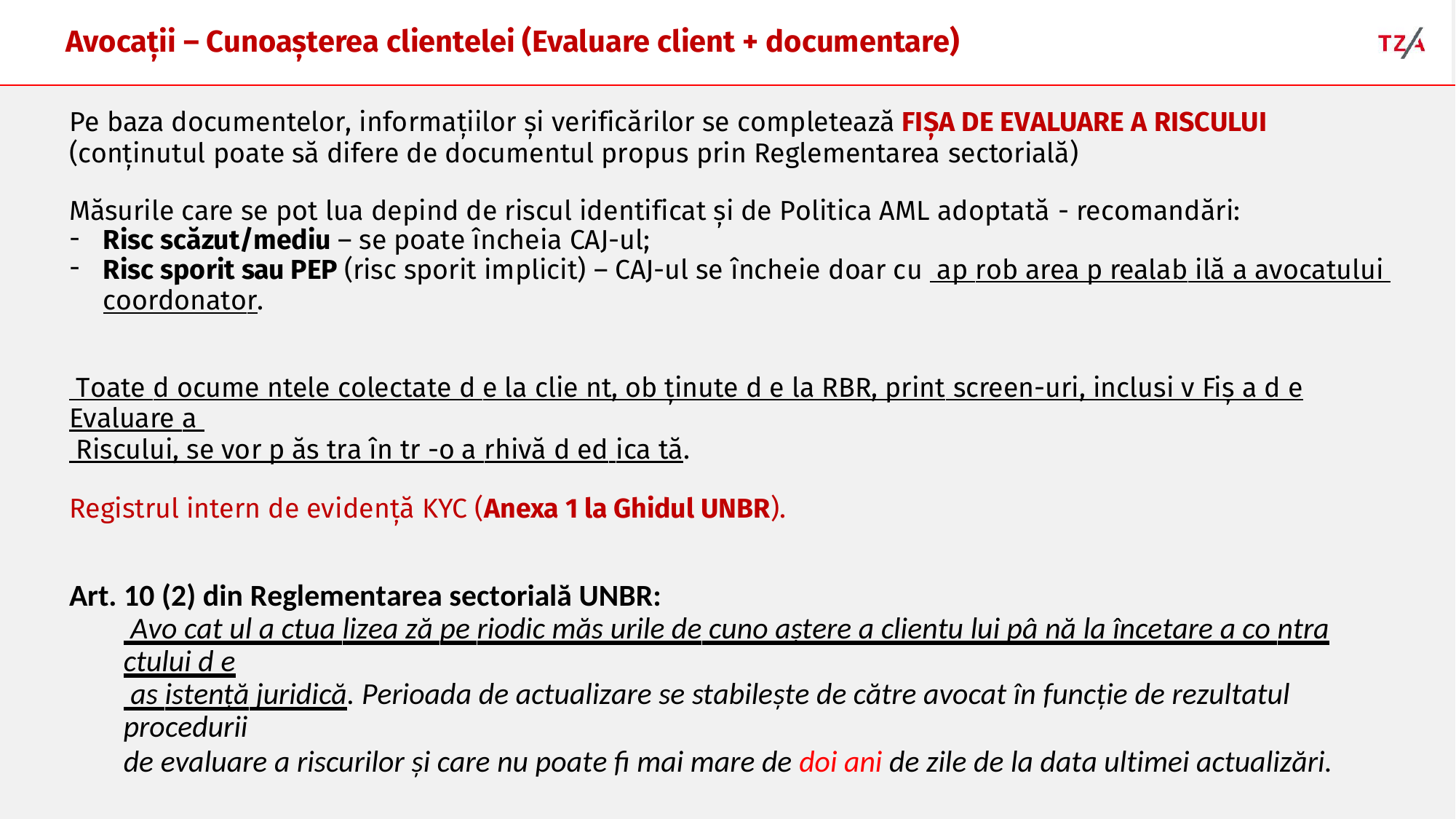

# Avocații – Cunoașterea clientelei (Evaluare client + documentare)

Pe baza documentelor, informațiilor și verificărilor se completează FIȘA DE EVALUARE A RISCULUI
(conținutul poate să difere de documentul propus prin Reglementarea sectorială)

Măsurile care se pot lua depind de riscul identificat și de Politica AML adoptată - recomandări:
Risc scăzut/mediu – se poate încheia CAJ-ul;
Risc sporit sau PEP (risc sporit implicit) – CAJ-ul se încheie doar cu  ap rob area p realab ilă a avocatului
coordonator.

 Toate d ocume ntele colectate d e la clie nt, ob ținute d e la RBR, print screen-uri, inclusi v Fiș a d e Evaluare a
 Riscului, se vor p ăs tra în tr -o a rhivă d ed ica tă.

Registrul intern de evidență KYC (Anexa 1 la Ghidul UNBR).

Art. 10 (2) din Reglementarea sectorială UNBR:
 Avo cat ul a ctua lizea ză pe riodic măs urile de cuno aștere a clientu lui pâ nă la încetare a co ntra ctului d e
 as istență juridică. Perioada de actualizare se stabilește de către avocat în funcție de rezultatul procedurii
de evaluare a riscurilor și care nu poate fi mai mare de doi ani de zile de la data ultimei actualizări.